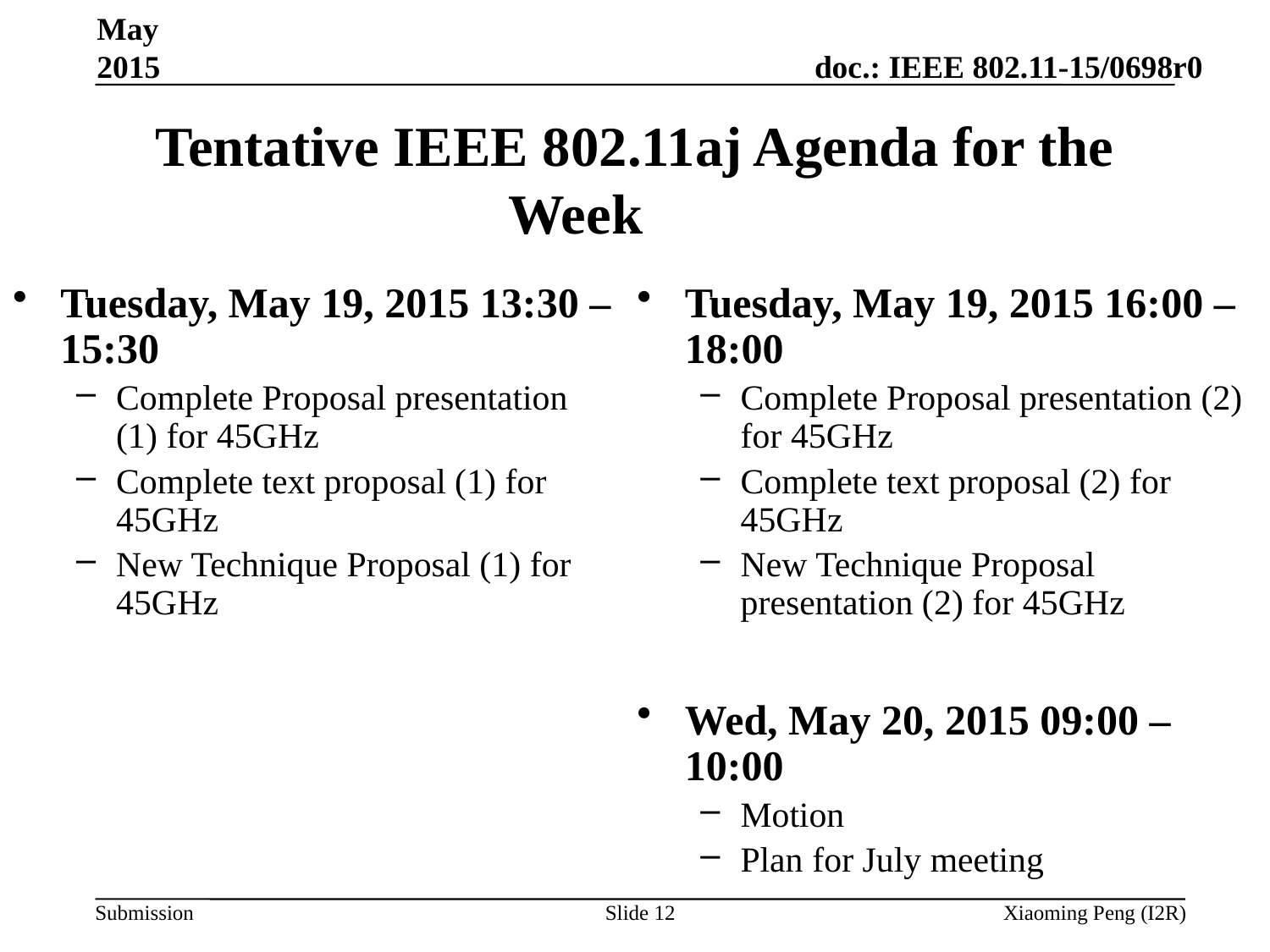

May 2015
# Tentative IEEE 802.11aj Agenda for the Week
Tuesday, May 19, 2015 13:30 – 15:30
Complete Proposal presentation (1) for 45GHz
Complete text proposal (1) for 45GHz
New Technique Proposal (1) for 45GHz

Tuesday, May 19, 2015 16:00 – 18:00
Complete Proposal presentation (2) for 45GHz
Complete text proposal (2) for 45GHz
New Technique Proposal presentation (2) for 45GHz

Wed, May 20, 2015 09:00 – 10:00
Motion
Plan for July meeting

Slide 12
Xiaoming Peng (I2R)